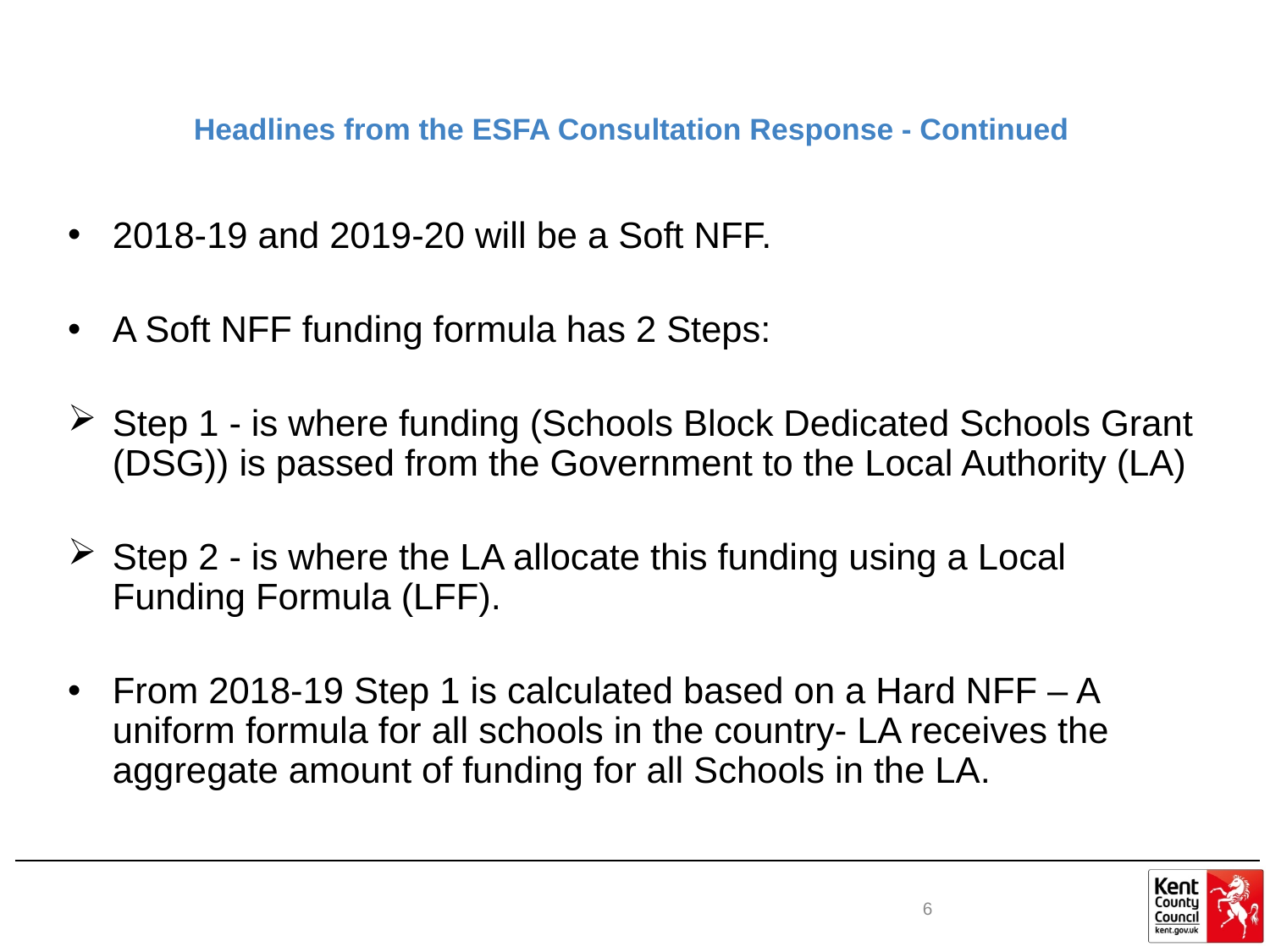

# Headlines from the ESFA Consultation Response - Continued

2018-19 and 2019-20 will be a Soft NFF.

A Soft NFF funding formula has 2 Steps:

Step 1 - is where funding (Schools Block Dedicated Schools Grant (DSG)) is passed from the Government to the Local Authority (LA)

Step 2 - is where the LA allocate this funding using a Local Funding Formula (LFF).

From 2018-19 Step 1 is calculated based on a Hard NFF – A uniform formula for all schools in the country- LA receives the aggregate amount of funding for all Schools in the LA.

6